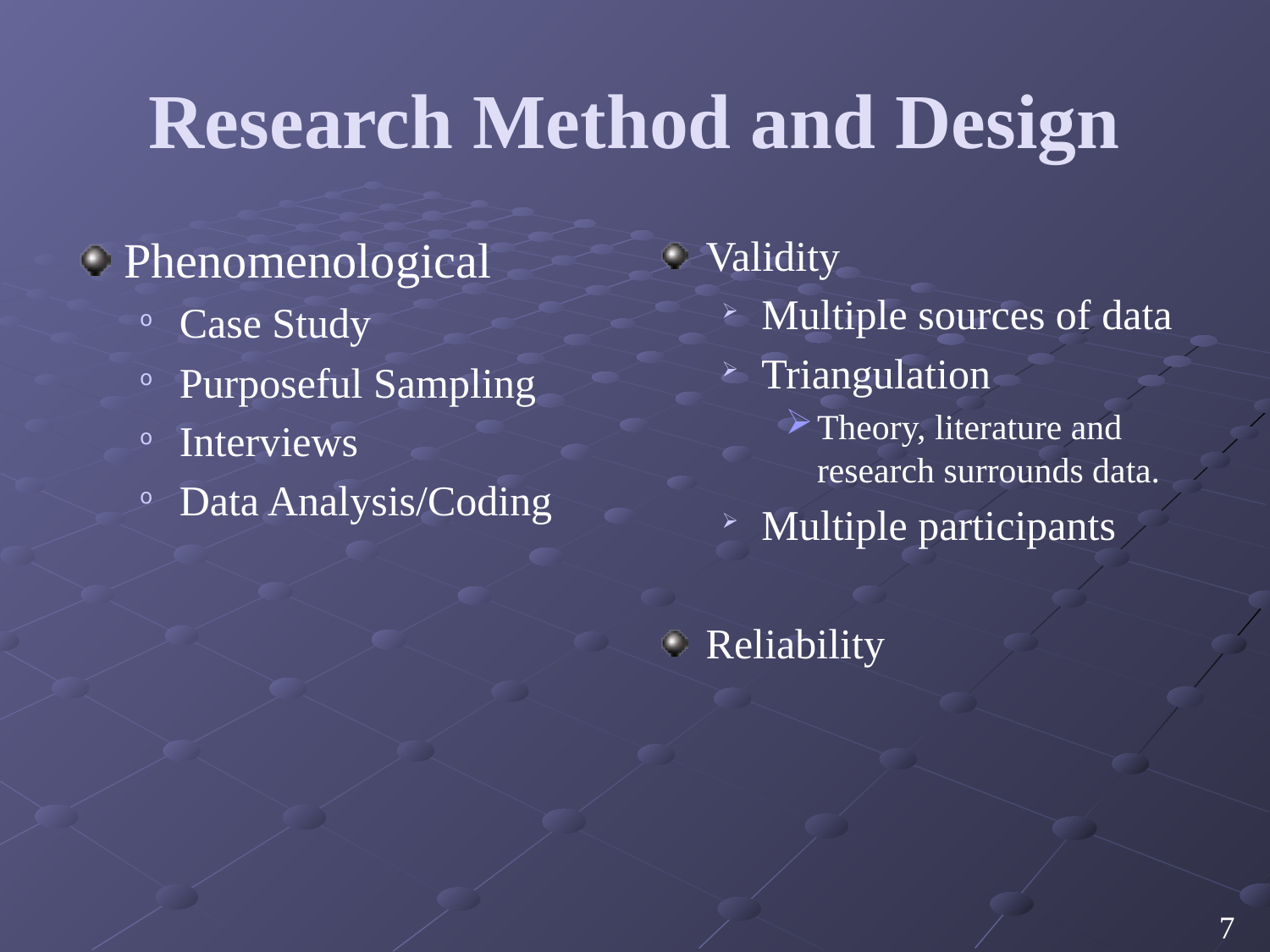

# Research Method and Design
Phenomenological
Case Study
Purposeful Sampling
Interviews
Data Analysis/Coding
Validity
Multiple sources of data
Triangulation
Theory, literature and research surrounds data.
Multiple participants

Reliability

7